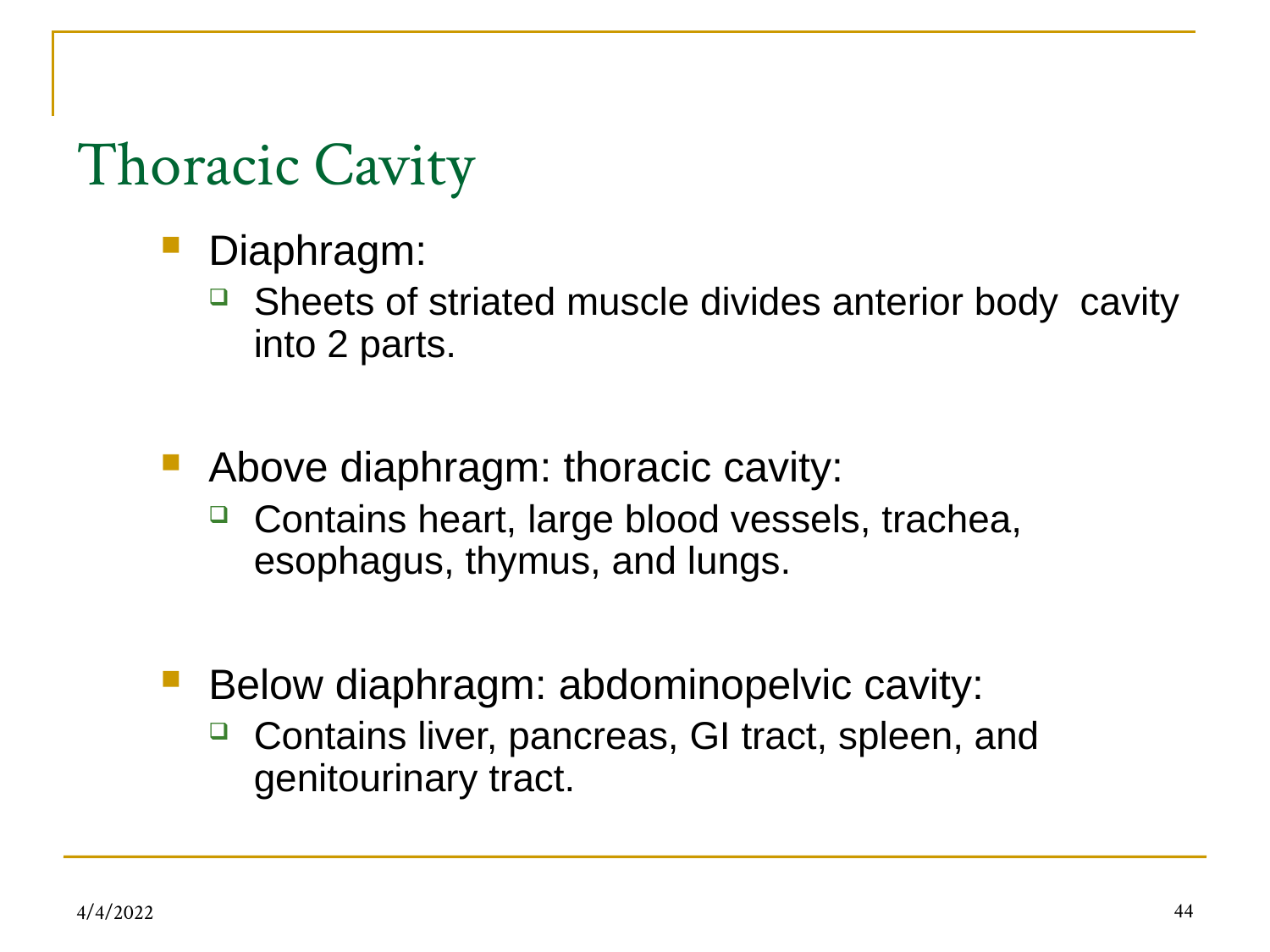

# Thoracic Cavity
Diaphragm:
Sheets of striated muscle divides anterior body  cavity into 2 parts.

Above diaphragm: thoracic cavity:
Contains heart, large blood vessels, trachea, esophagus, thymus, and lungs.

Below diaphragm: abdominopelvic cavity:
Contains liver, pancreas, GI tract, spleen, and genitourinary tract.

4/4/2022
44